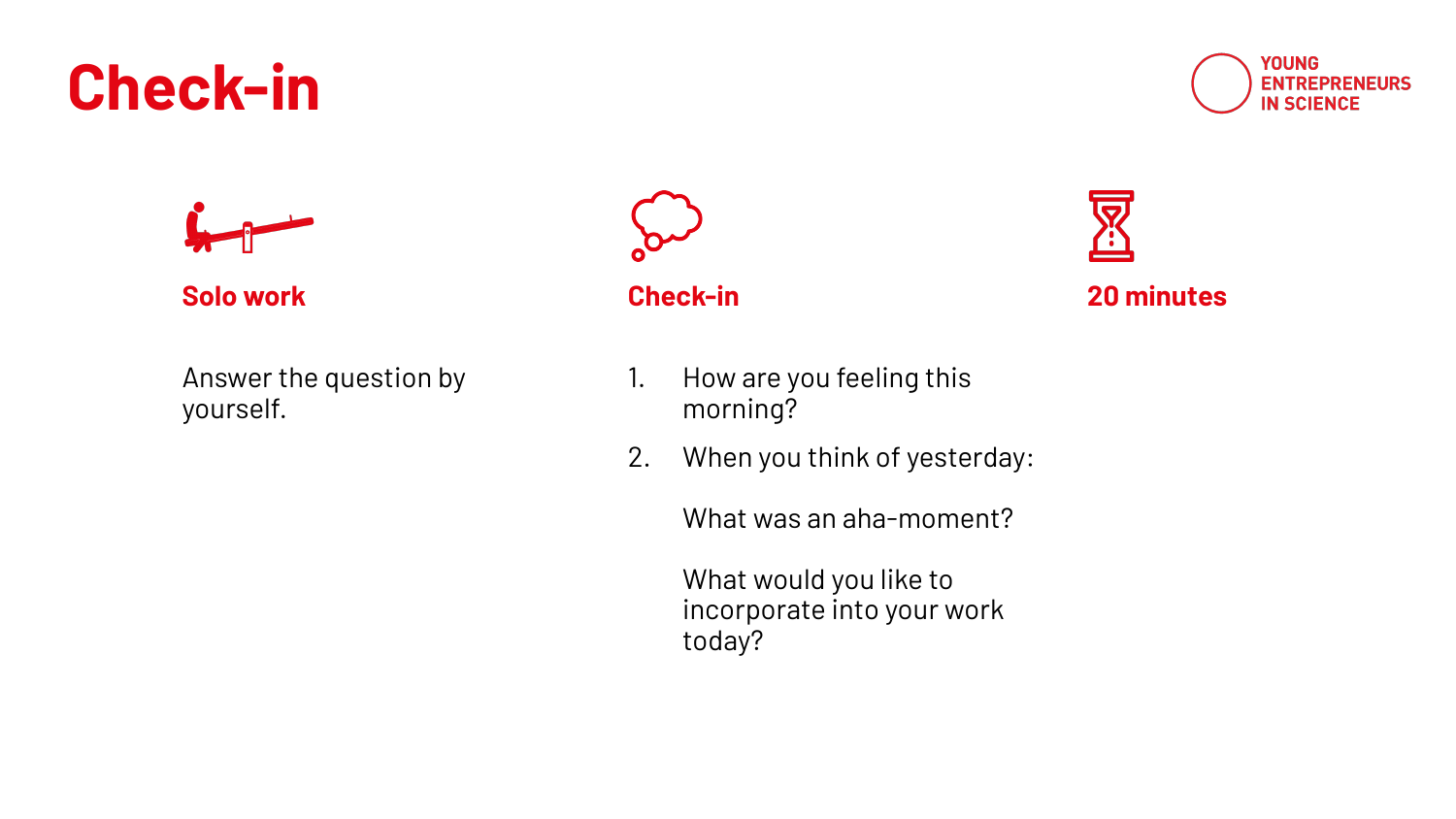

Answer the question by yourself.
How are you feeling this morning?
When you think of yesterday:
What was an aha-moment?
What would you like to incorporate into your work today?